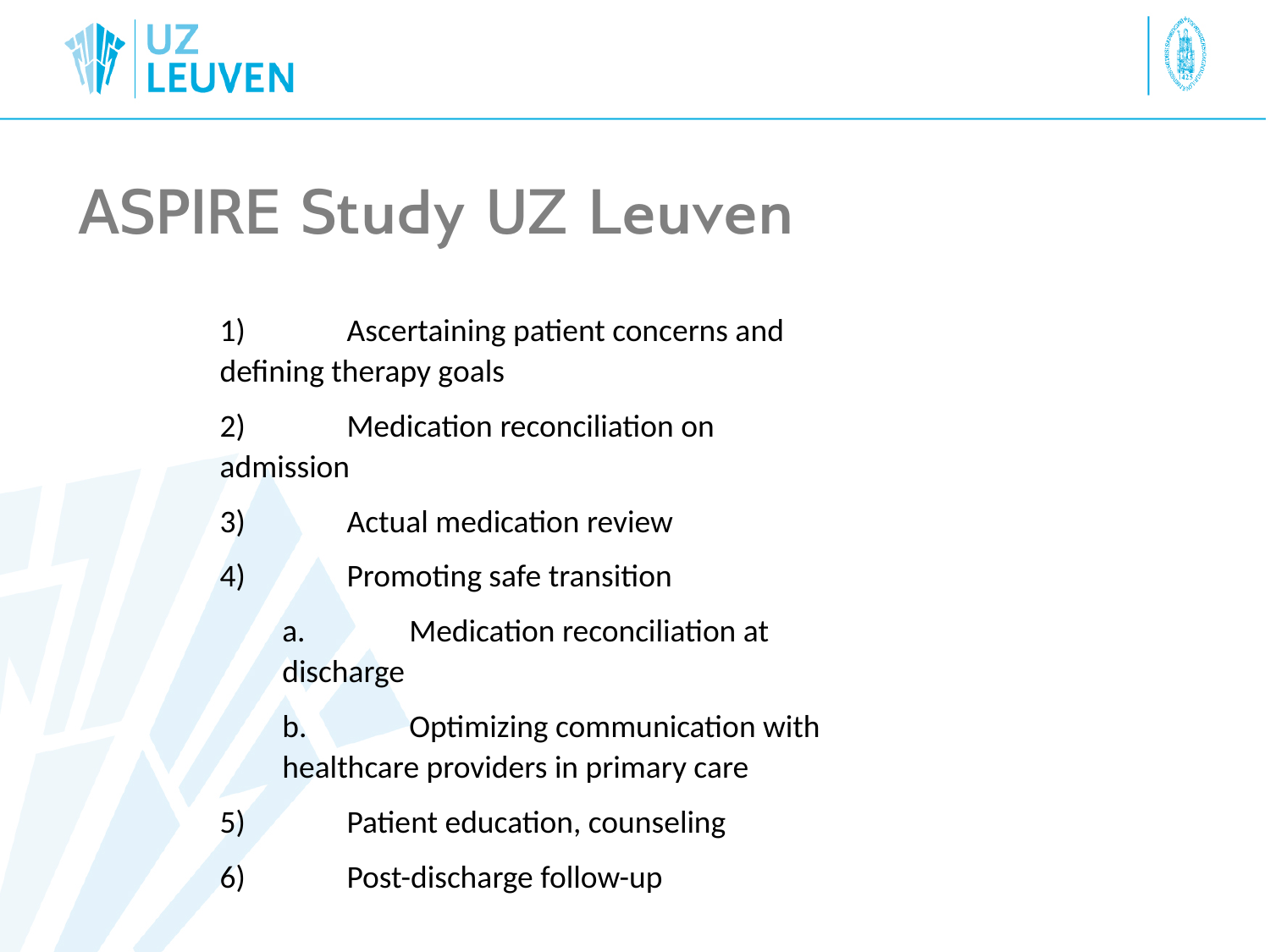

# ASPIRE Study UZ Leuven
1)	Ascertaining patient concerns and defining therapy goals
2)	Medication reconciliation on admission
3)	Actual medication review
4)	Promoting safe transition
a.	Medication reconciliation at discharge
b.	Optimizing communication with healthcare providers in primary care
5)	Patient education, counseling
6)	Post-discharge follow-up